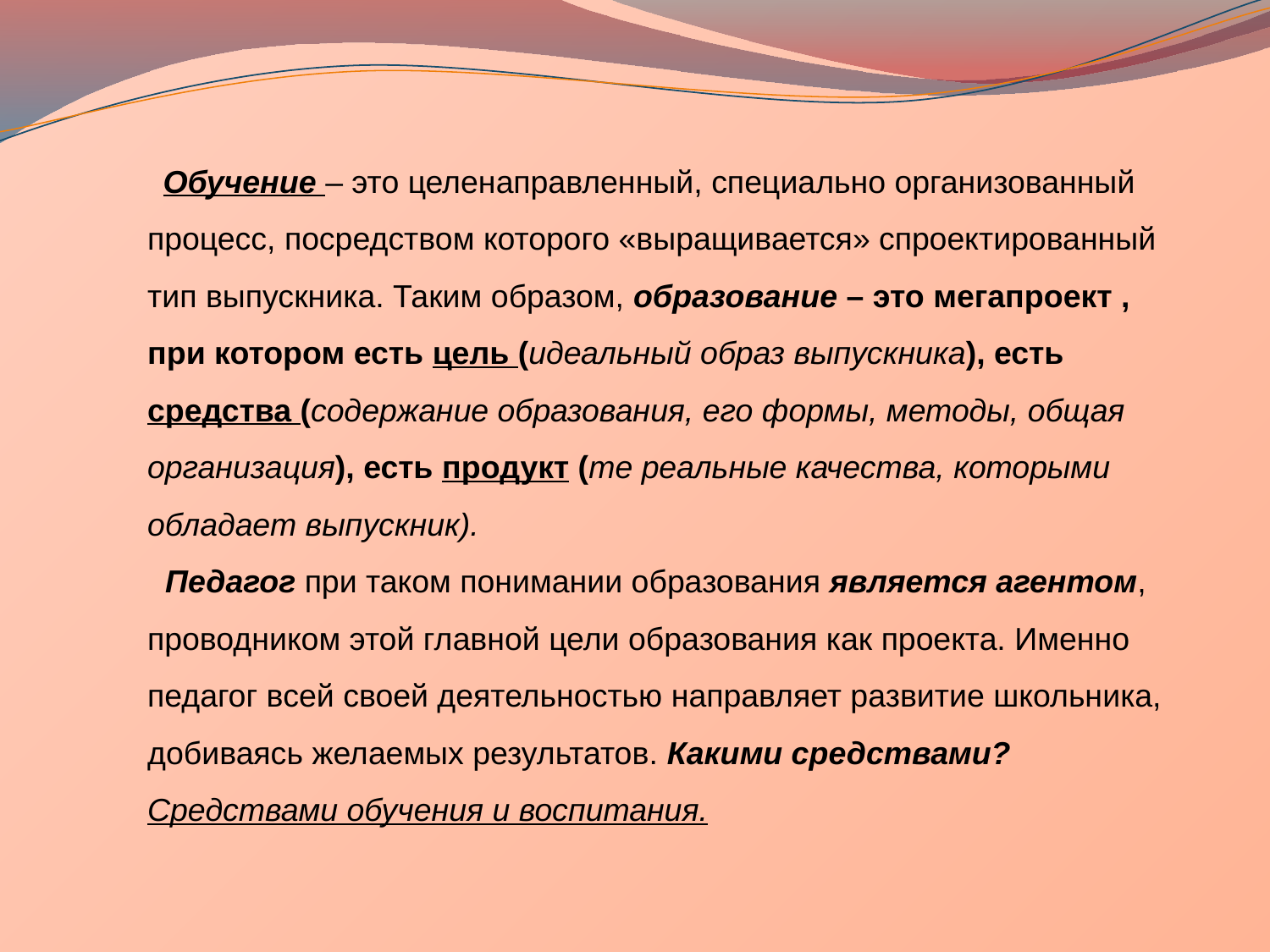

Обучение – это целенаправленный, специально организованный процесс, посредством которого «выращивается» спроектированный тип выпускника. Таким образом, образование – это мегапроект , при котором есть цель (идеальный образ выпускника), есть средства (содержание образования, его формы, методы, общая организация), есть продукт (те реальные качества, которыми обладает выпускник).
  Педагог при таком понимании образования является агентом, проводником этой главной цели образования как проекта. Именно педагог всей своей деятельностью направляет развитие школьника, добиваясь желаемых результатов. Какими средствами? Средствами обучения и воспитания.